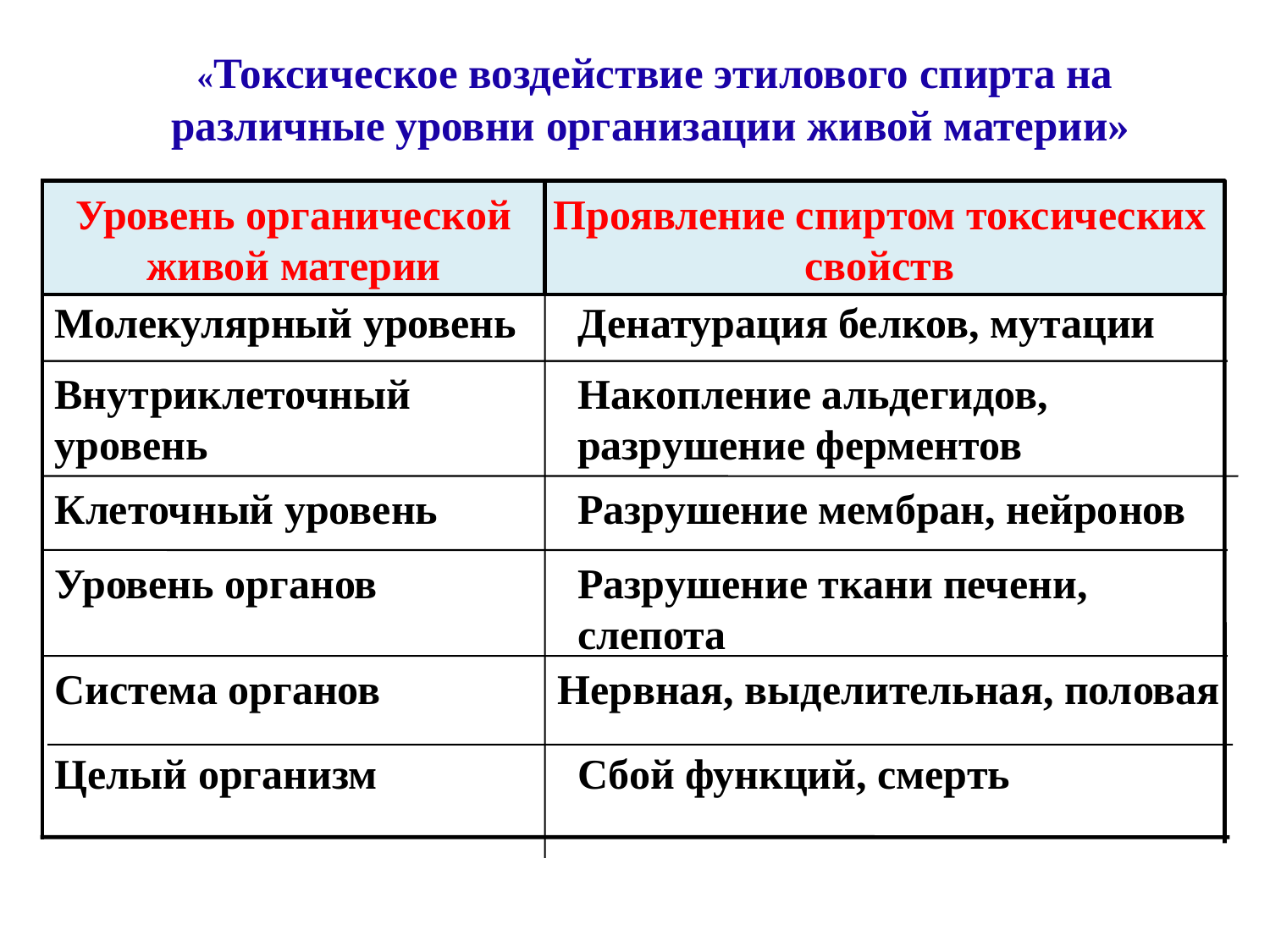

# «Токсическое воздействие этилового спирта на различные уровни организации живой материи»

Уровень органической живой материи
Проявление спиртом токсических свойств

Молекулярный уровень
Денатурация белков, мутации
Внутриклеточный уровень

Накопление альдегидов, разрушение ферментов

Клеточный уровень
Разрушение мембран, нейронов
Уровень органов

Разрушение ткани печени, слепота

Система органов

Нервная, выделительная, половая
Целый организм
Сбой функций, смерть